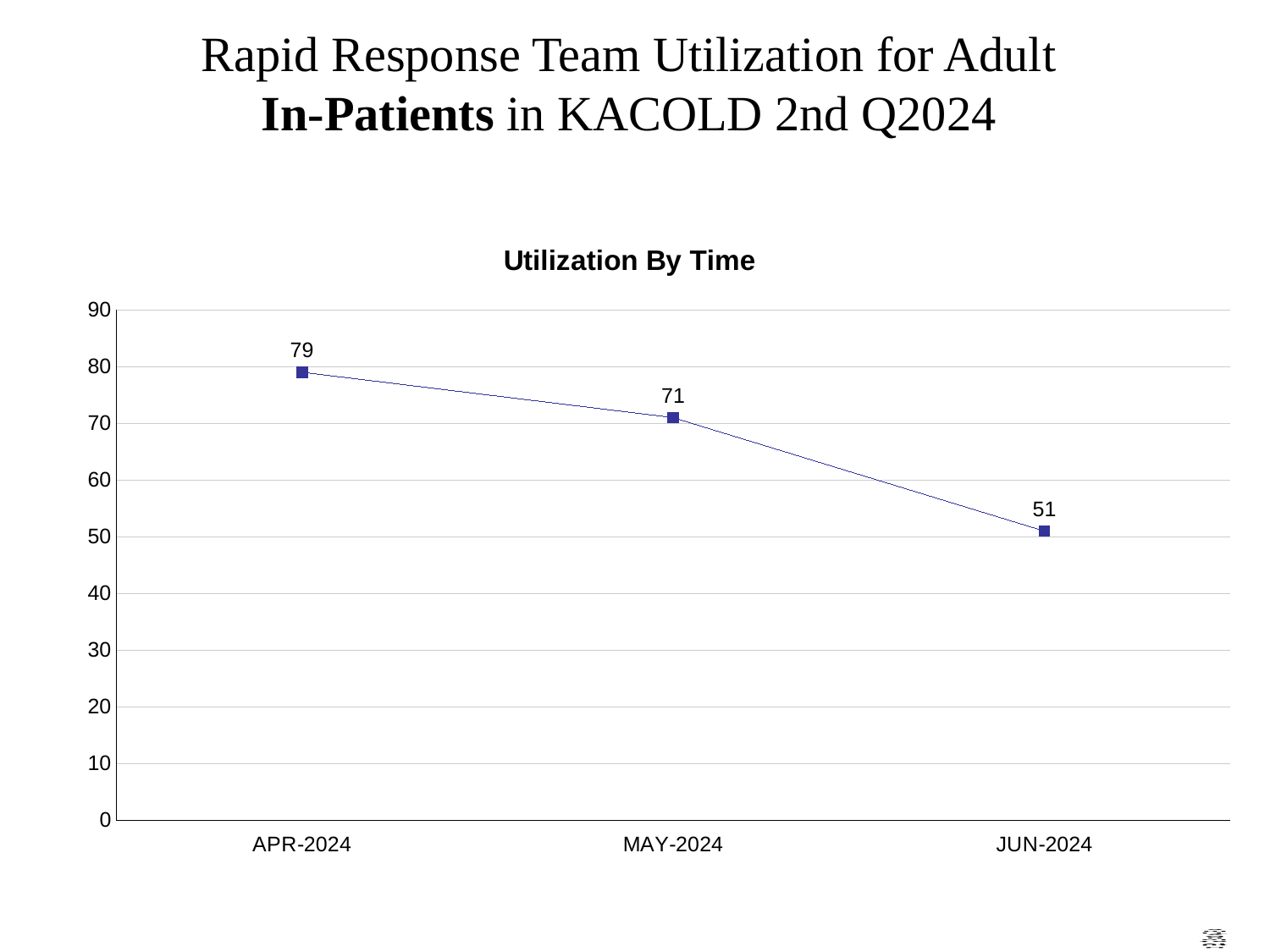

# Rapid Response Team Utilization for Adult In-Patients in KACOLD 2nd Q2024

### Chart: Utilization By Time

| Category |   |
|---|---|
| APR-2024 | 79.0 |
| MAY-2024 | 71.0 |
| JUN-2024 | 51.0 |

### Chart: Utilization By Time

| Category |   |
|---|---|
| APR-2023 | 67.0 |
| MAY-2023 | 59.0 |
| JUN-2023 | 53.0 |